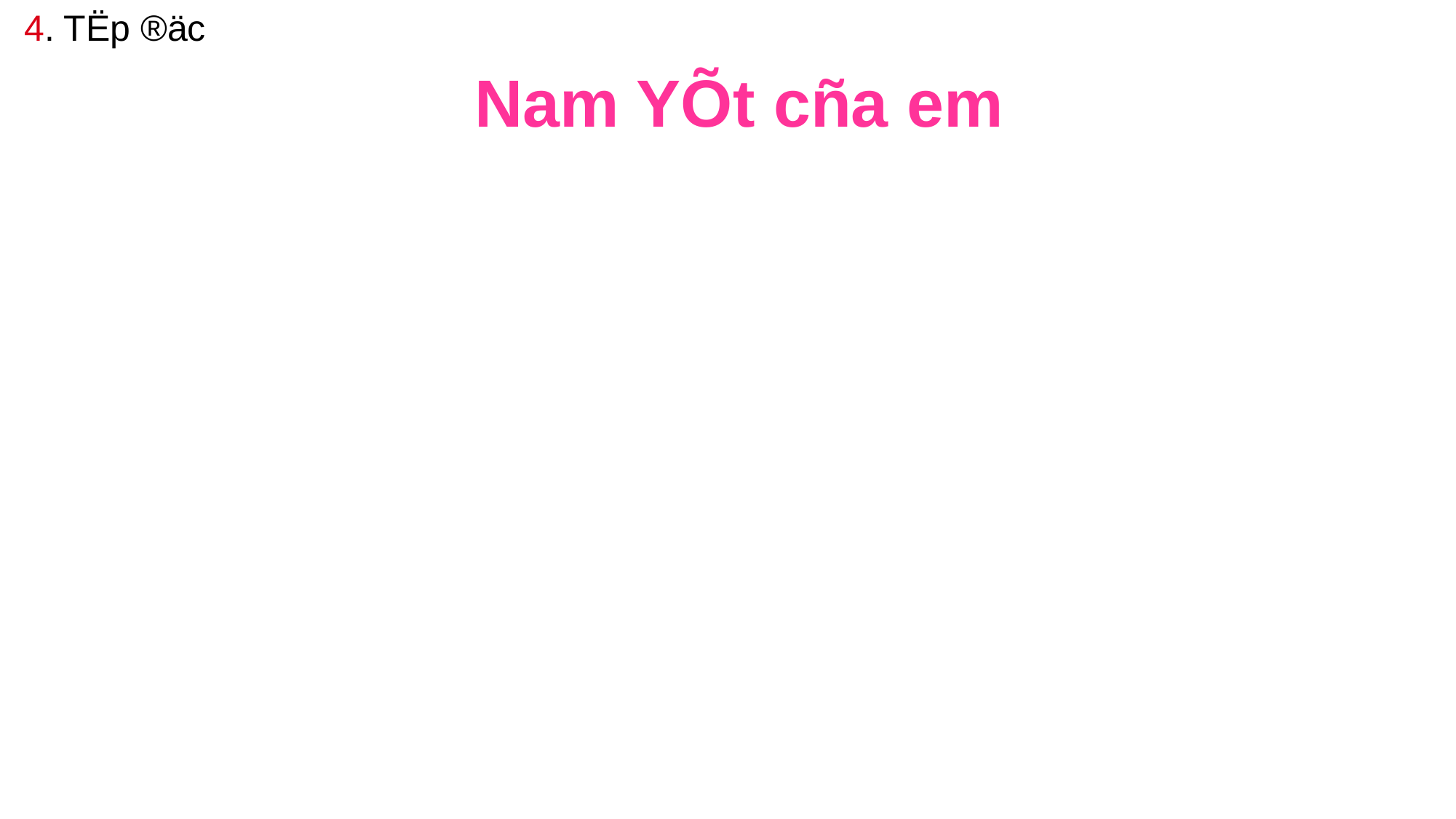

4. TËp ®äc
Nam YÕt cña em